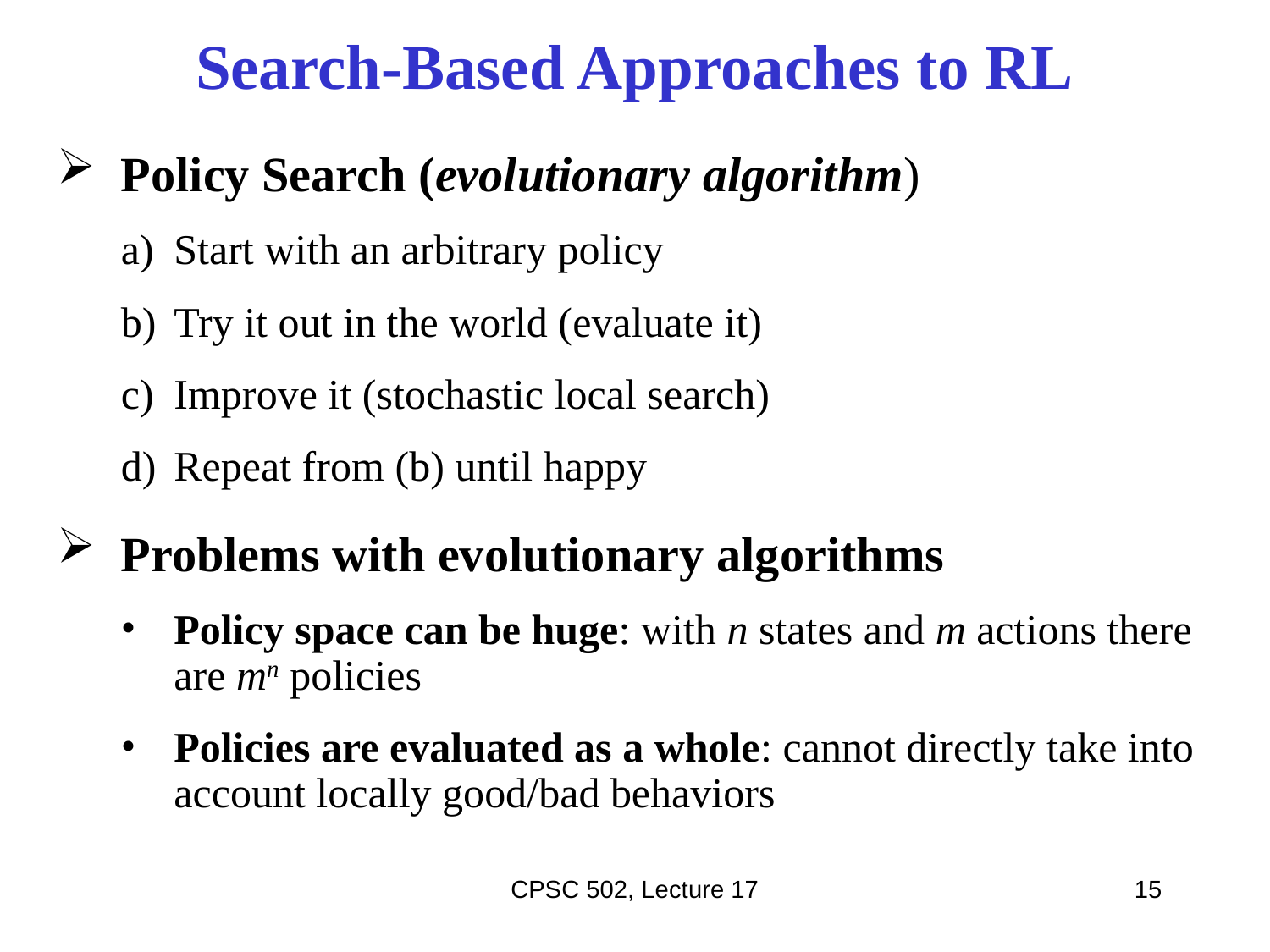

# Search-Based Approaches to RL
Policy Search (evolutionary algorithm)
Start with an arbitrary policy
Try it out in the world (evaluate it)
Improve it (stochastic local search)
Repeat from (b) until happy
Problems with evolutionary algorithms
Policy space can be huge: with n states and m actions there are mn policies
Policies are evaluated as a whole: cannot directly take into account locally good/bad behaviors

CPSC 502, Lecture 17
15